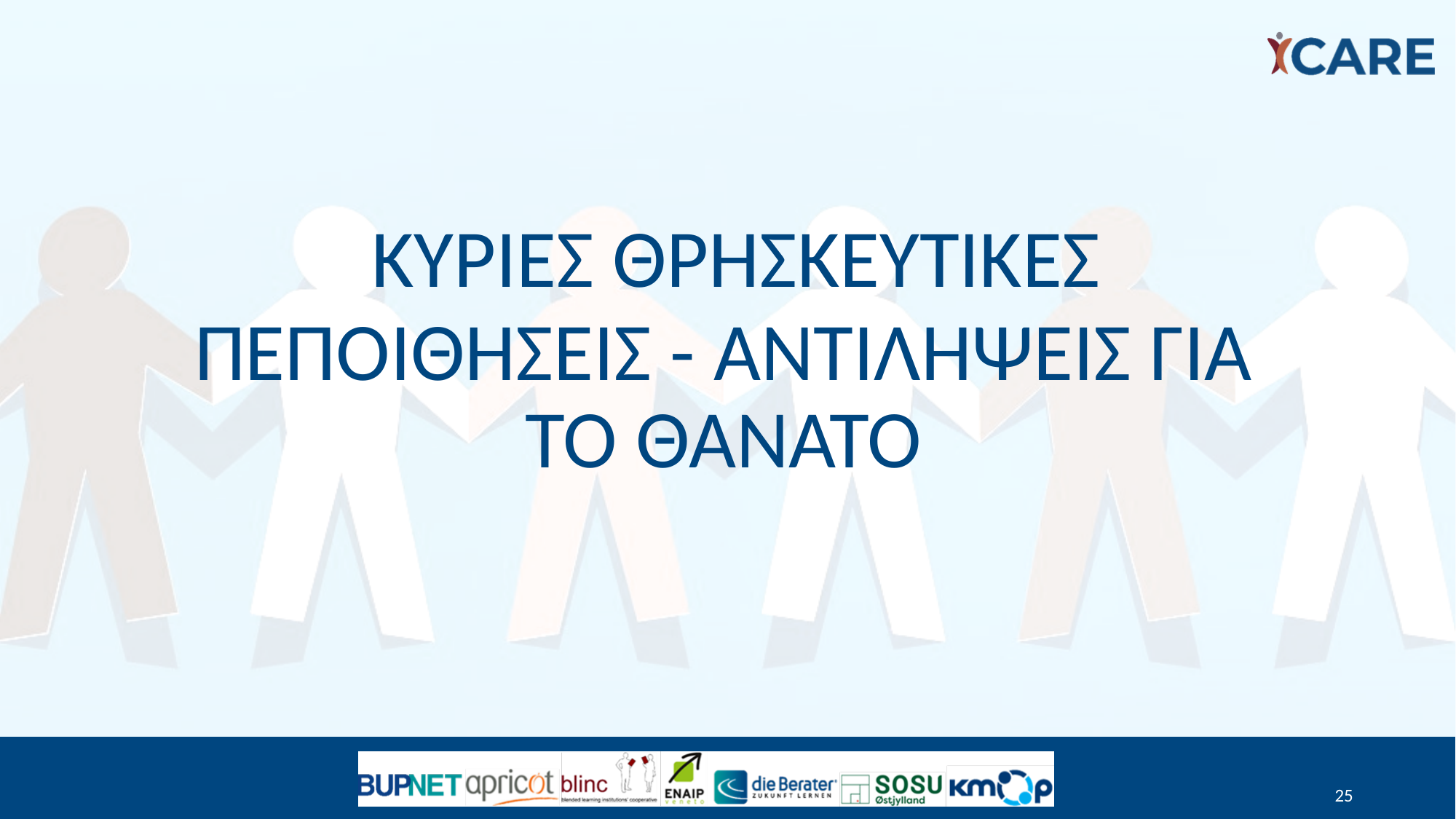

# κΥριες θρησκευτικΕς πεποιθΗσεις - αντιλΗψεις για το θανατο
25